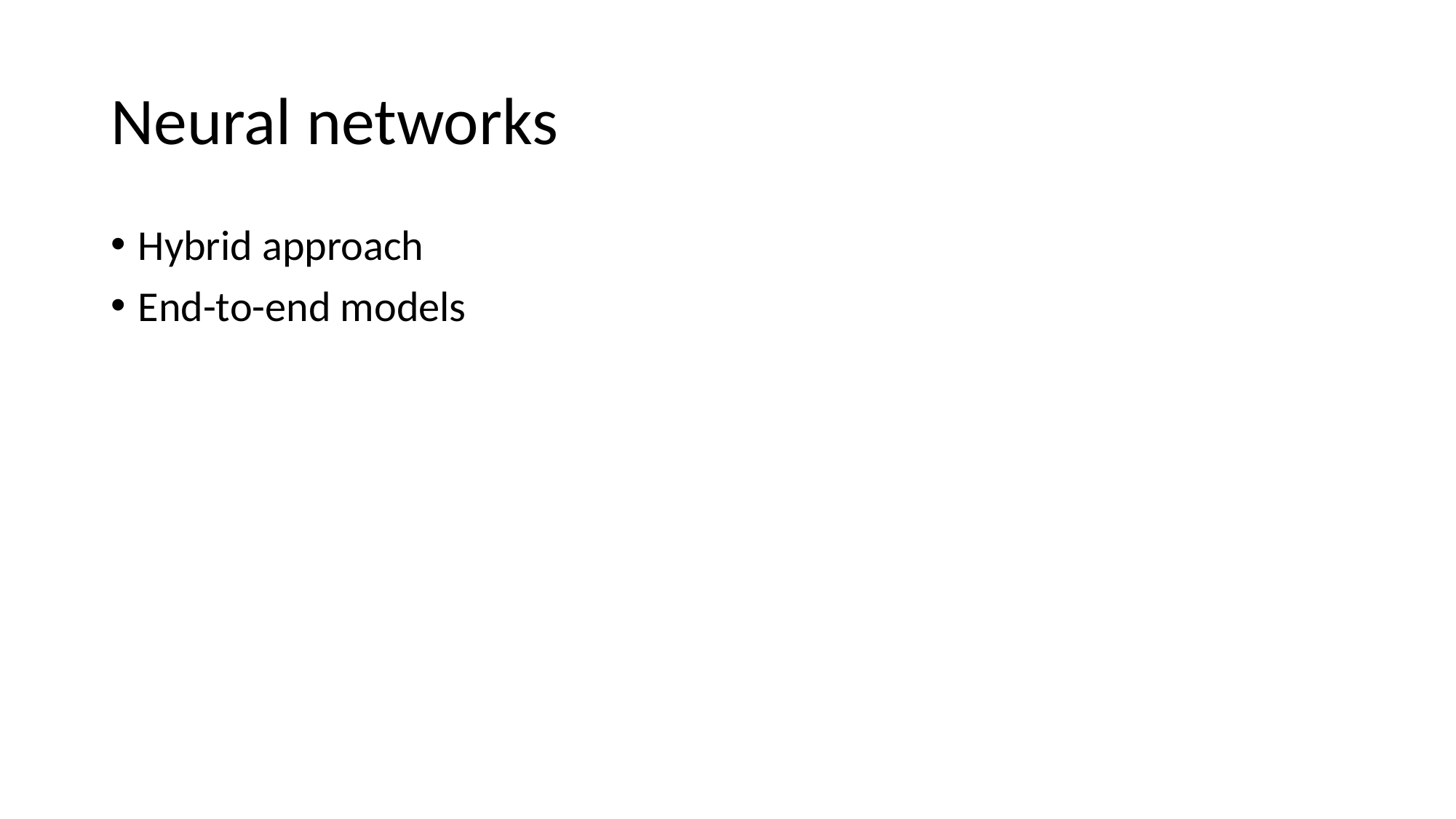

# Neural networks
Hybrid approach
End-to-end models